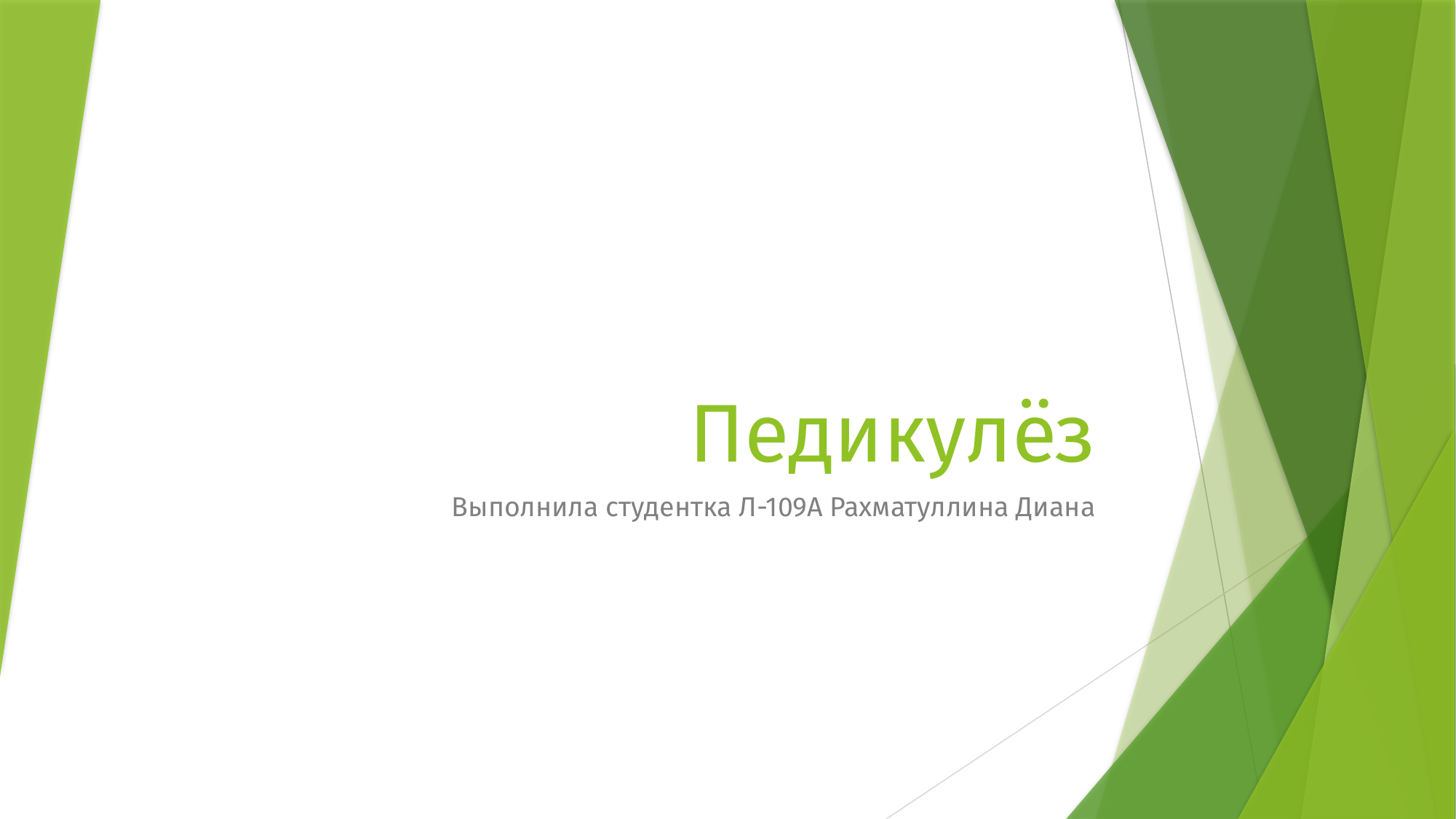

# Педикулёз
Выполнила студентка Л-109А Рахматуллина Диана